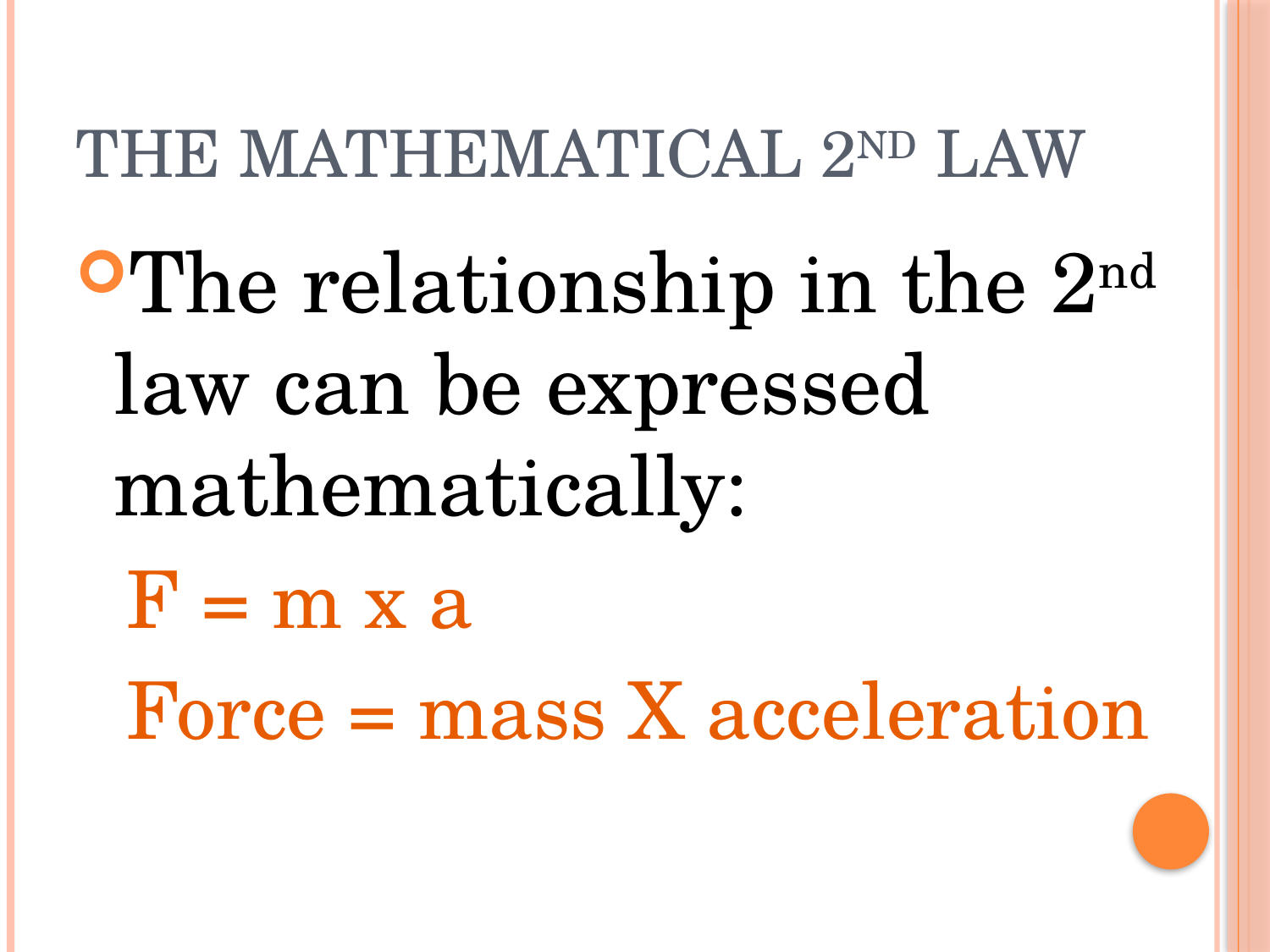

# The Mathematical 2nd Law
The relationship in the 2nd law can be expressed mathematically:
F = m x a
Force = mass X acceleration